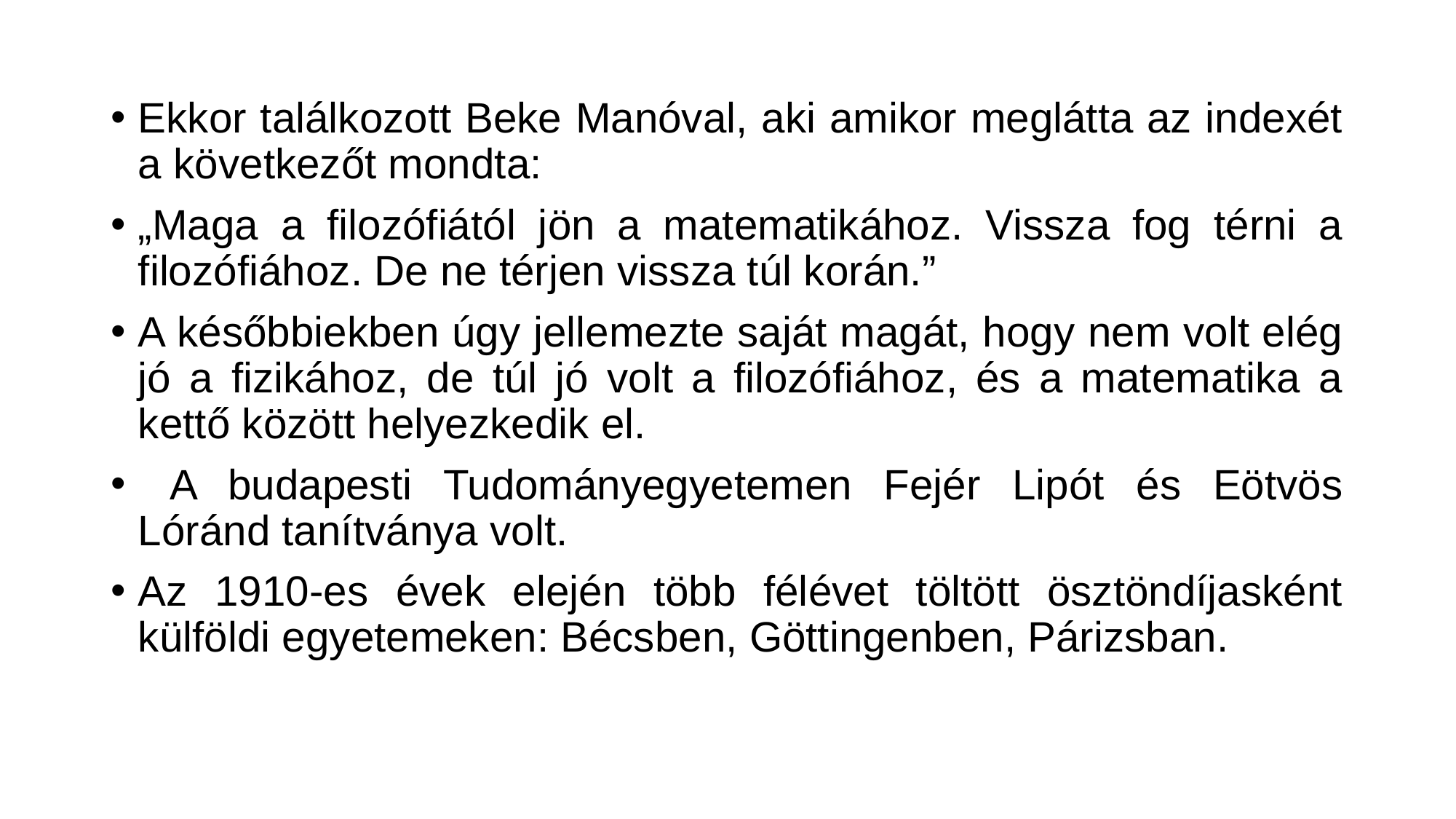

Ekkor találkozott Beke Manóval, aki amikor meglátta az indexét a következőt mondta:
„Maga a filozófiától jön a matematikához. Vissza fog térni a filozófiához. De ne térjen vissza túl korán.”
A későbbiekben úgy jellemezte saját magát, hogy nem volt elég jó a fizikához, de túl jó volt a filozófiához, és a matematika a kettő között helyezkedik el.
 A budapesti Tudományegyetemen Fejér Lipót és Eötvös Lóránd tanítványa volt.
Az 1910-es évek elején több félévet töltött ösztöndíjasként külföldi egyetemeken: Bécsben, Göttingenben, Párizsban.